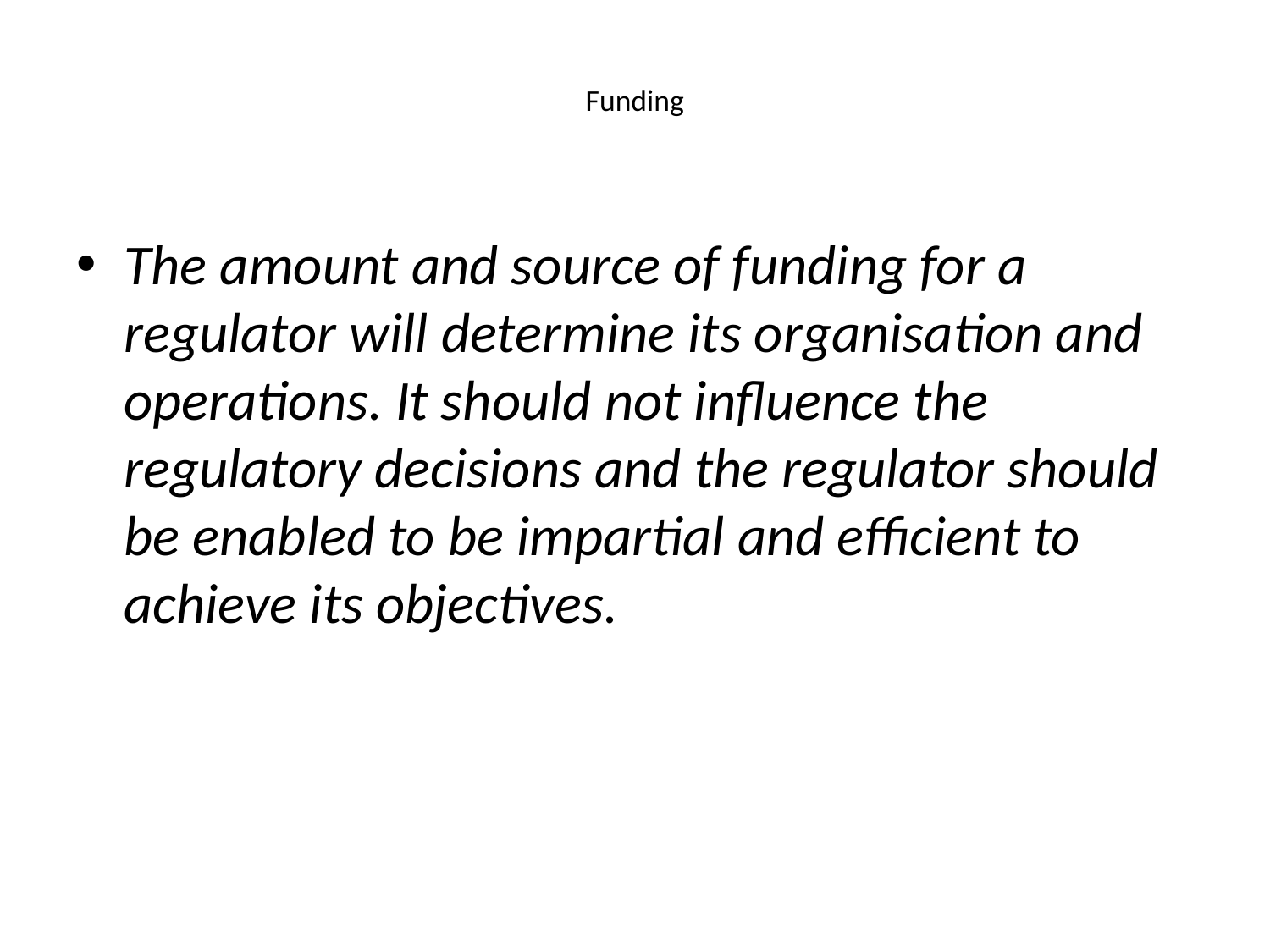

# Funding
The amount and source of funding for a regulator will determine its organisation and operations. It should not influence the regulatory decisions and the regulator should be enabled to be impartial and efficient to achieve its objectives.